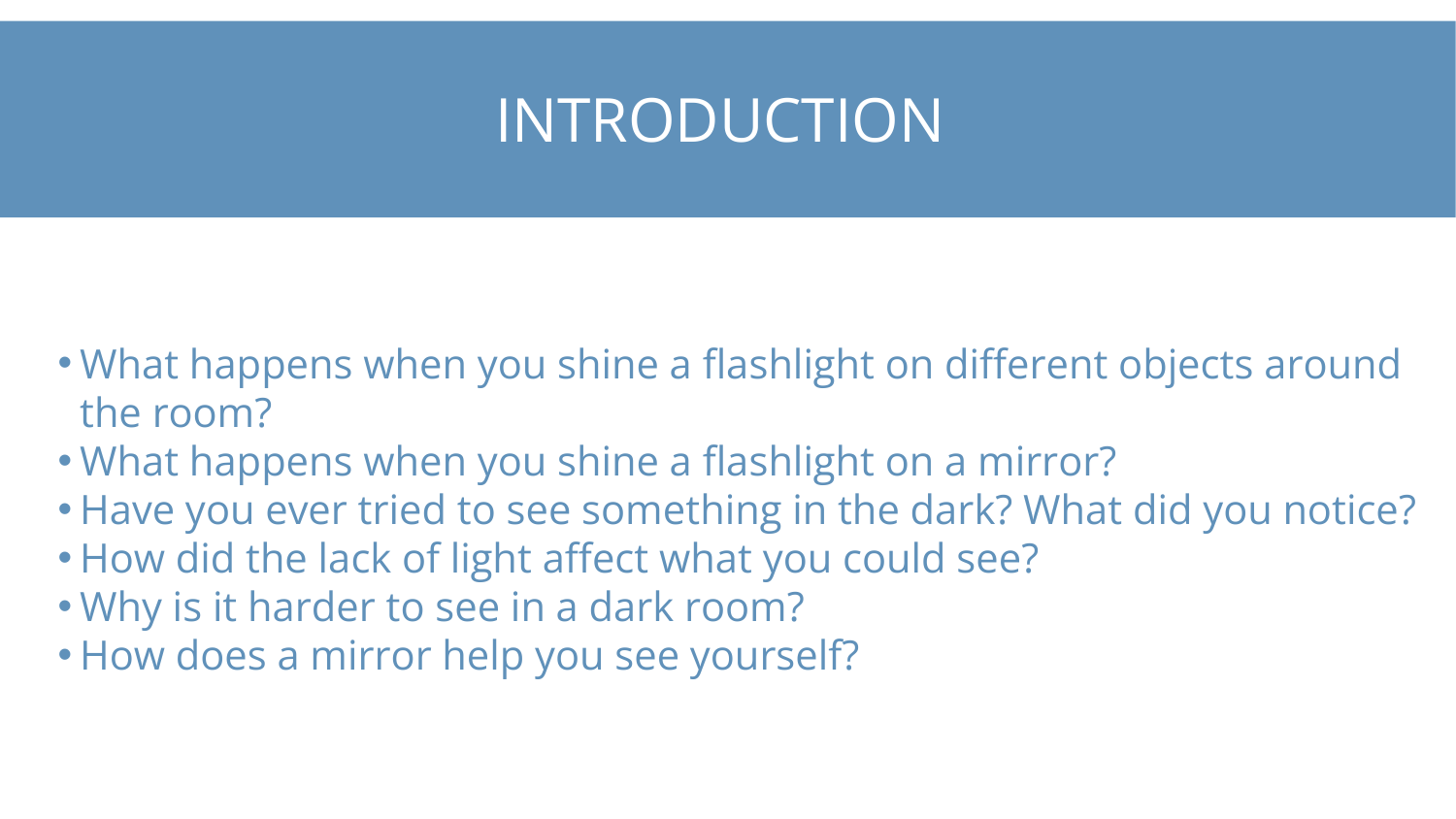

# Introduction
What happens when you shine a flashlight on different objects around the room?
What happens when you shine a flashlight on a mirror?
Have you ever tried to see something in the dark? What did you notice?
How did the lack of light affect what you could see?
Why is it harder to see in a dark room?
How does a mirror help you see yourself?